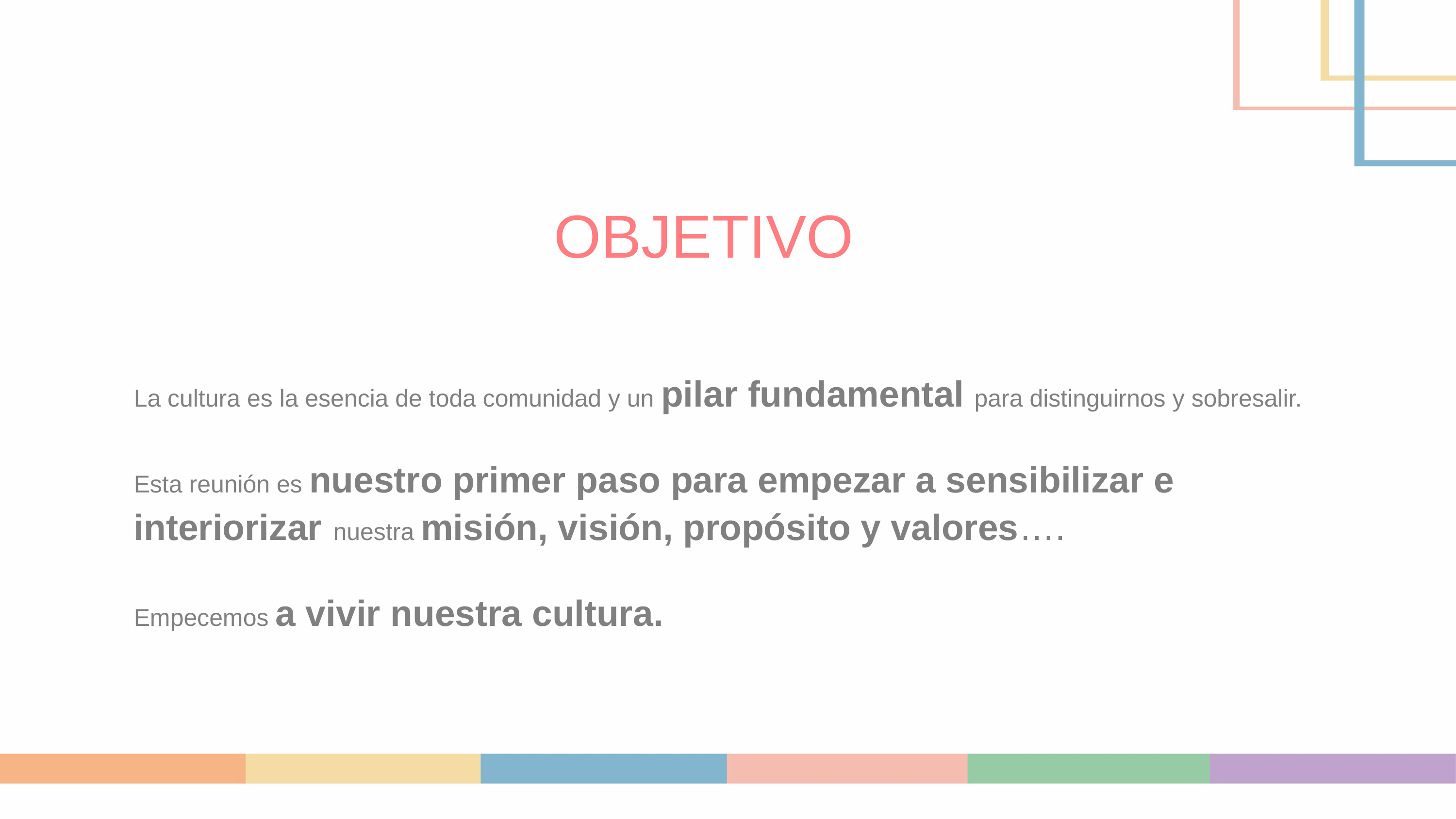

OBJETIVO
La cultura es la esencia de toda comunidad y un pilar fundamental para distinguirnos y sobresalir.

Esta reunión es nuestro primer paso para empezar a sensibilizar e interiorizar nuestra misión, visión, propósito y valores….

Empecemos a vivir nuestra cultura.